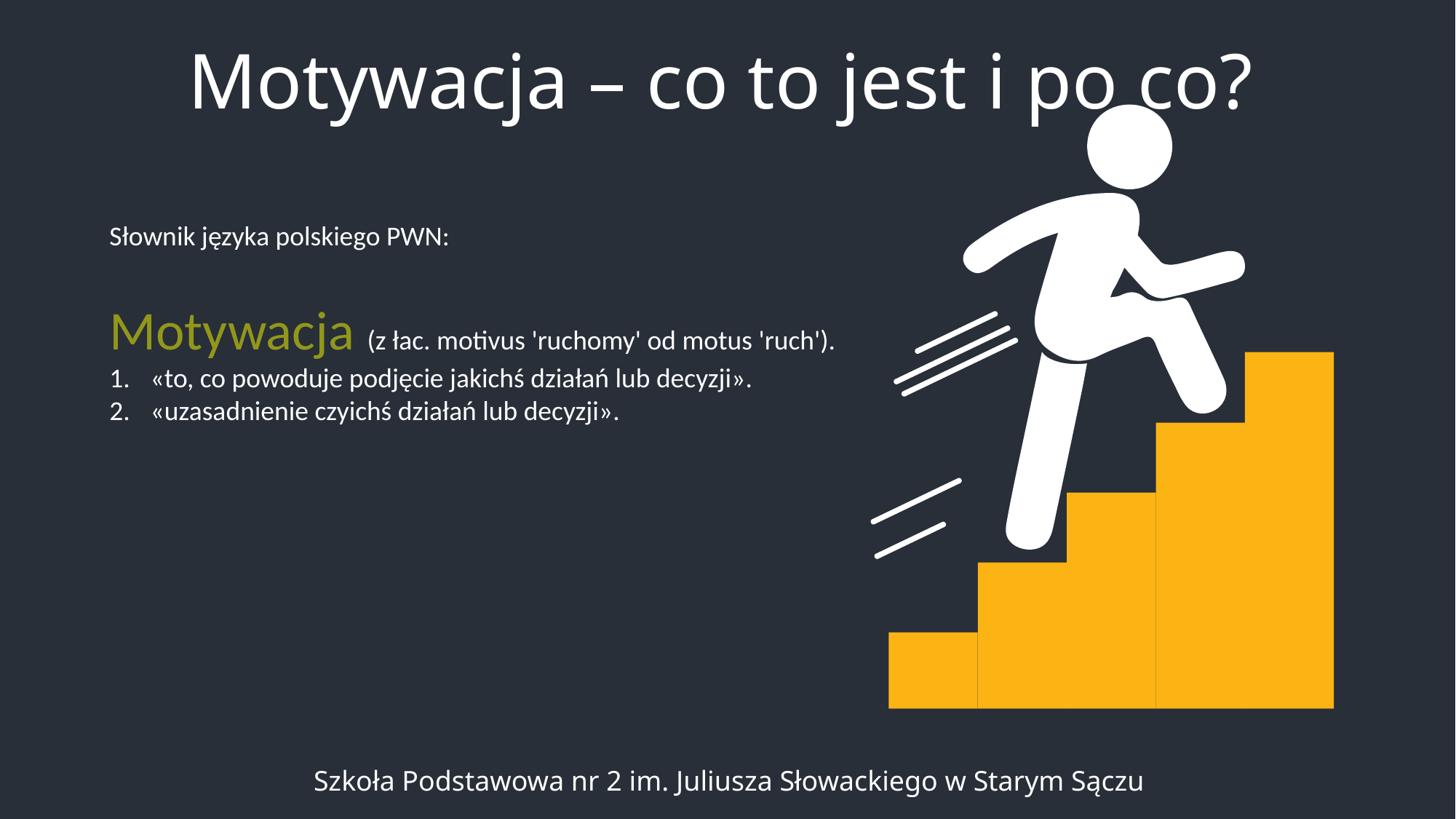

Motywacja – co to jest i po co?

Słownik języka polskiego PWN:

Motywacja  (z łac. motivus 'ruchomy' od motus 'ruch').
«to, co powoduje podjęcie jakichś działań lub decyzji».
«uzasadnienie czyichś działań lub decyzji».

Szkoła Podstawowa nr 2 im. Juliusza Słowackiego w Starym Sączu